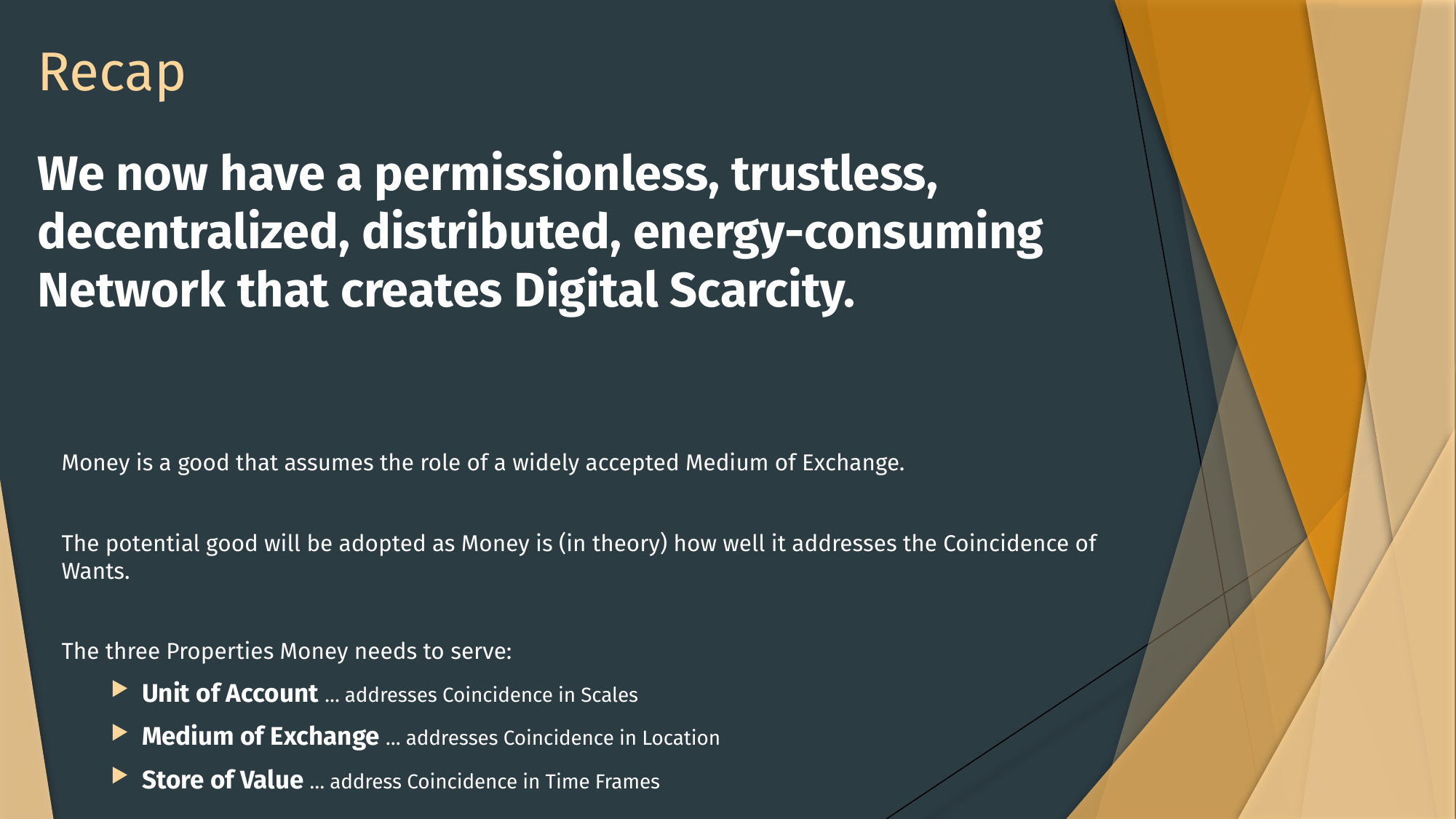

# Recap
We now have a permissionless, trustless, decentralized, distributed, energy-consuming Network that creates Digital Scarcity.
Money is a good that assumes the role of a widely accepted Medium of Exchange.

The potential good will be adopted as Money is (in theory) how well it addresses the Coincidence of Wants.

The three Properties Money needs to serve:
Unit of Account … addresses Coincidence in Scales
Medium of Exchange … addresses Coincidence in Location
Store of Value … address Coincidence in Time Frames